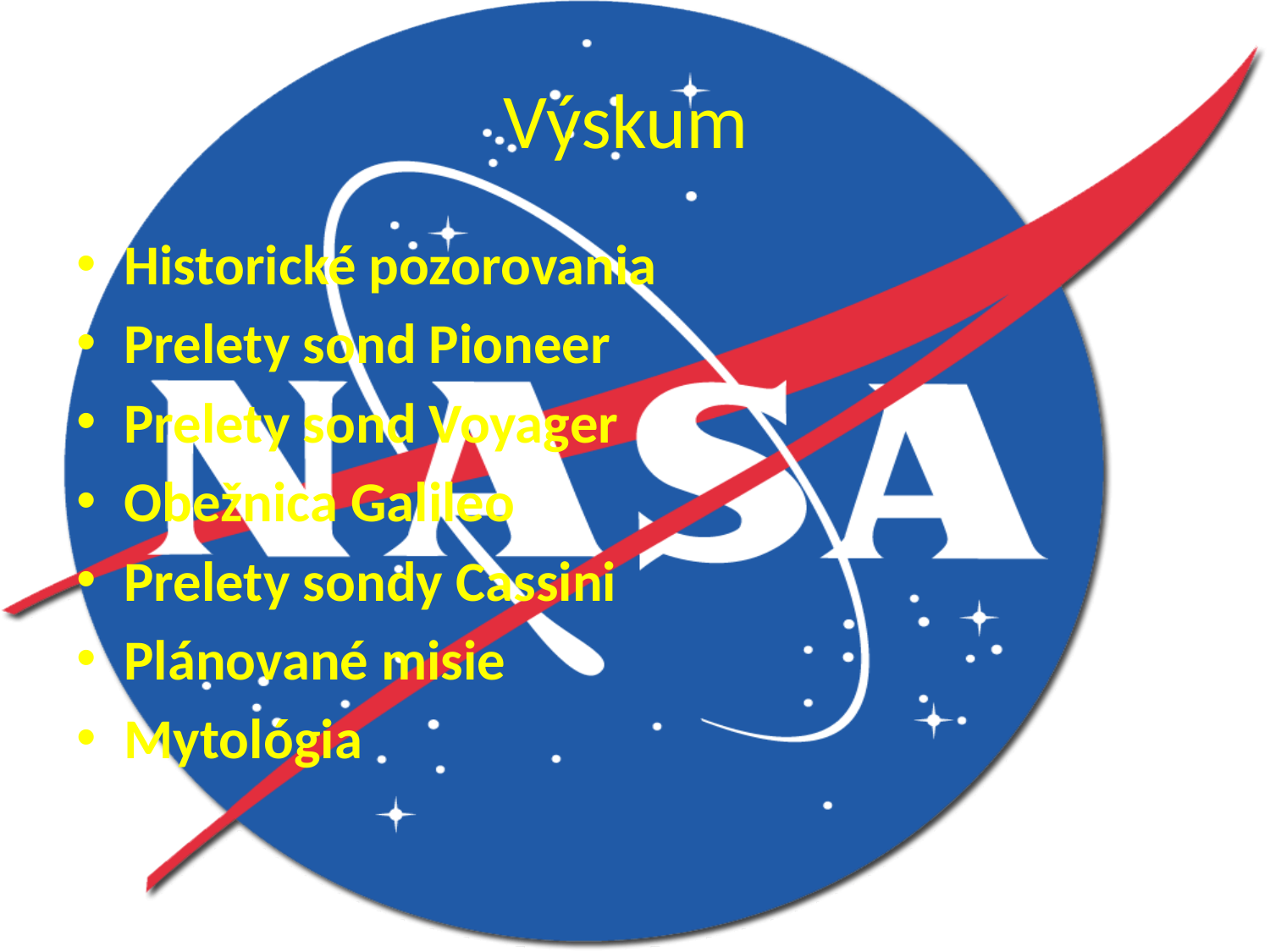

# Výskum
Historické pozorovania
Prelety sond Pioneer
Prelety sond Voyager
Obežnica Galileo
Prelety sondy Cassini
Plánované misie
Mytológia